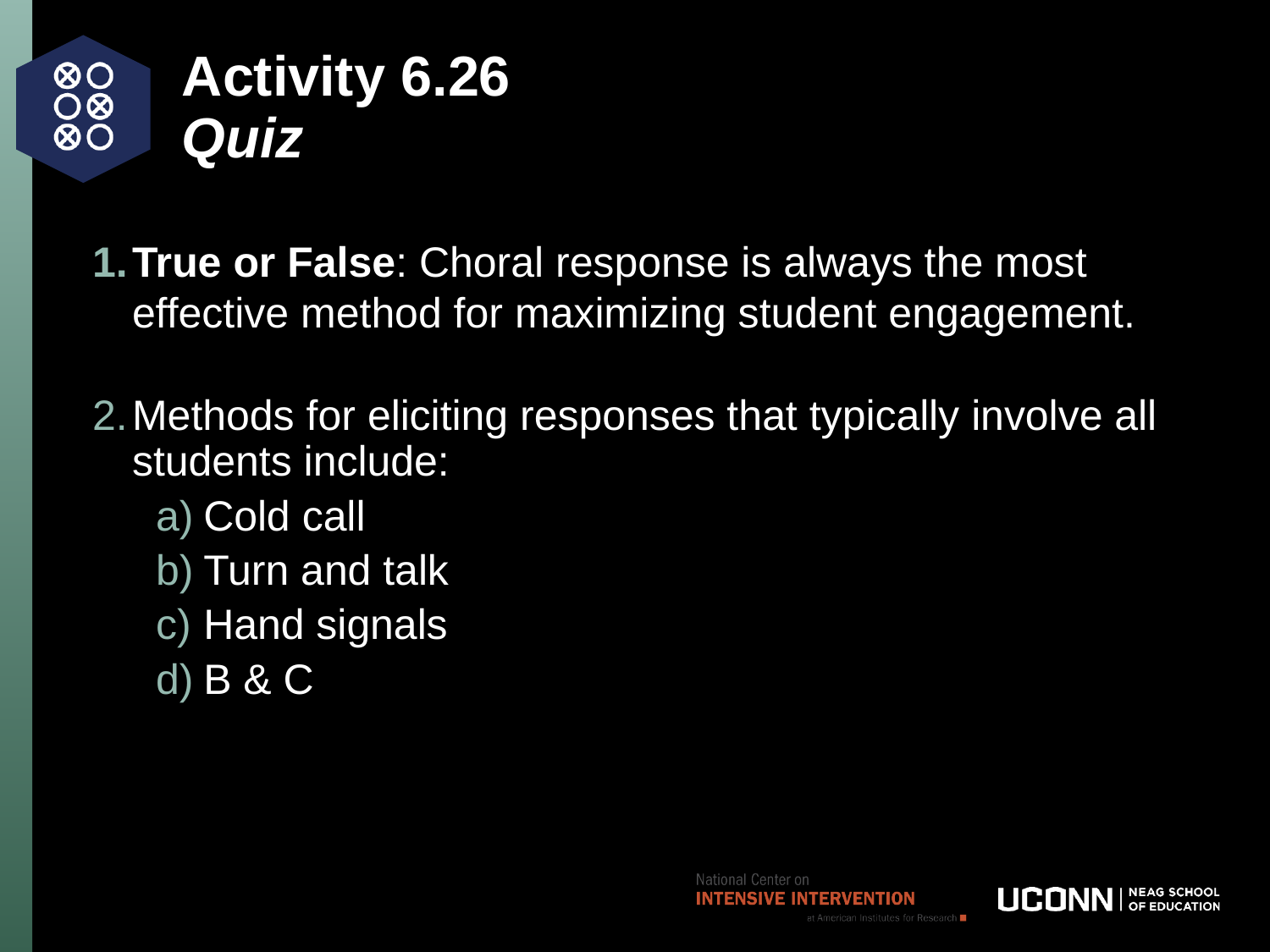

# Activity 6.26 Quiz
True or False: Choral response is always the most effective method for maximizing student engagement.

Methods for eliciting responses that typically involve all students include:
Cold call
Turn and talk
Hand signals
B & C